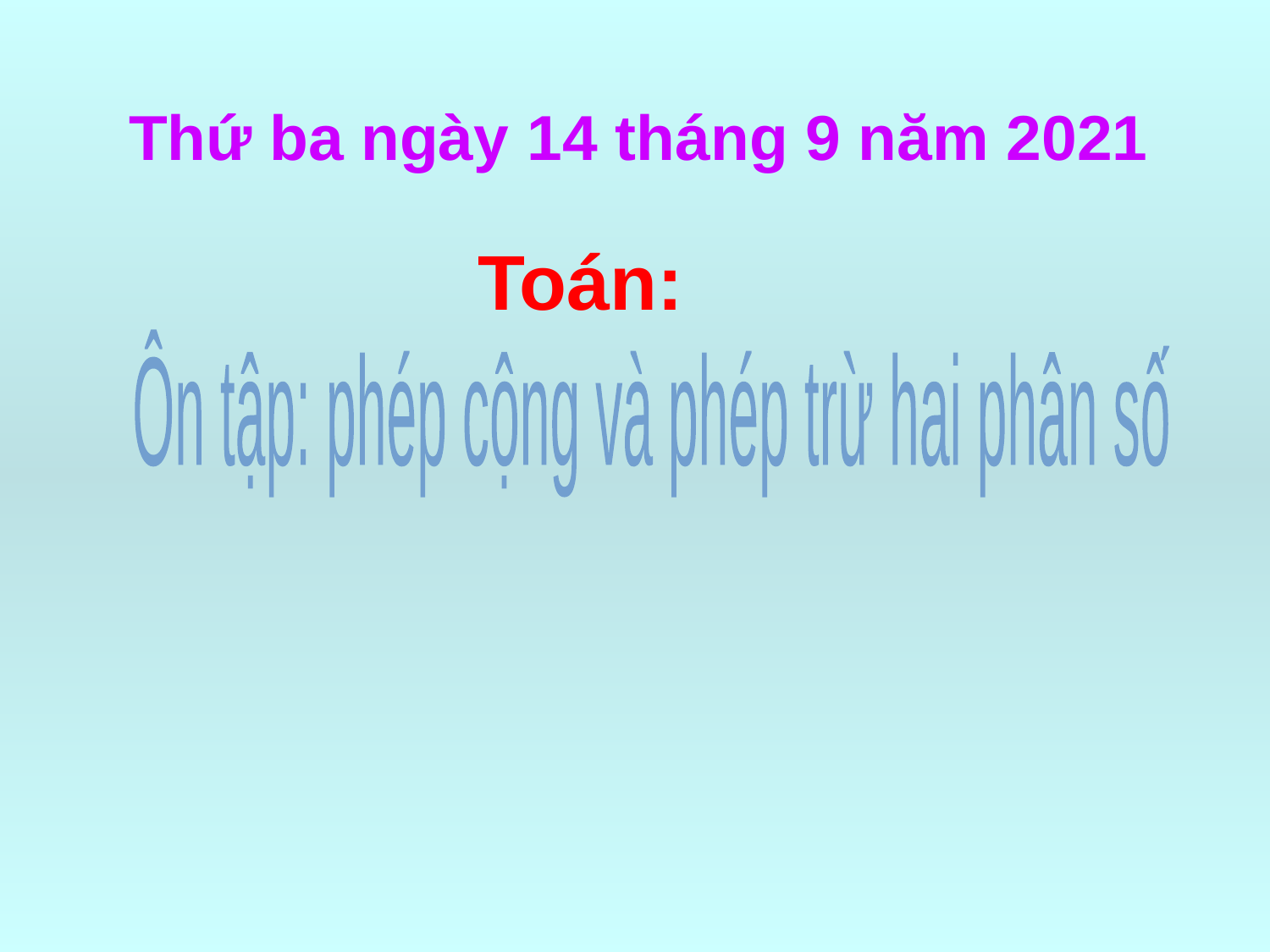

Thứ ba ngày 14 tháng 9 năm 2021

Ôn tập: phép cộng và phép trừ hai phân số
Toán: